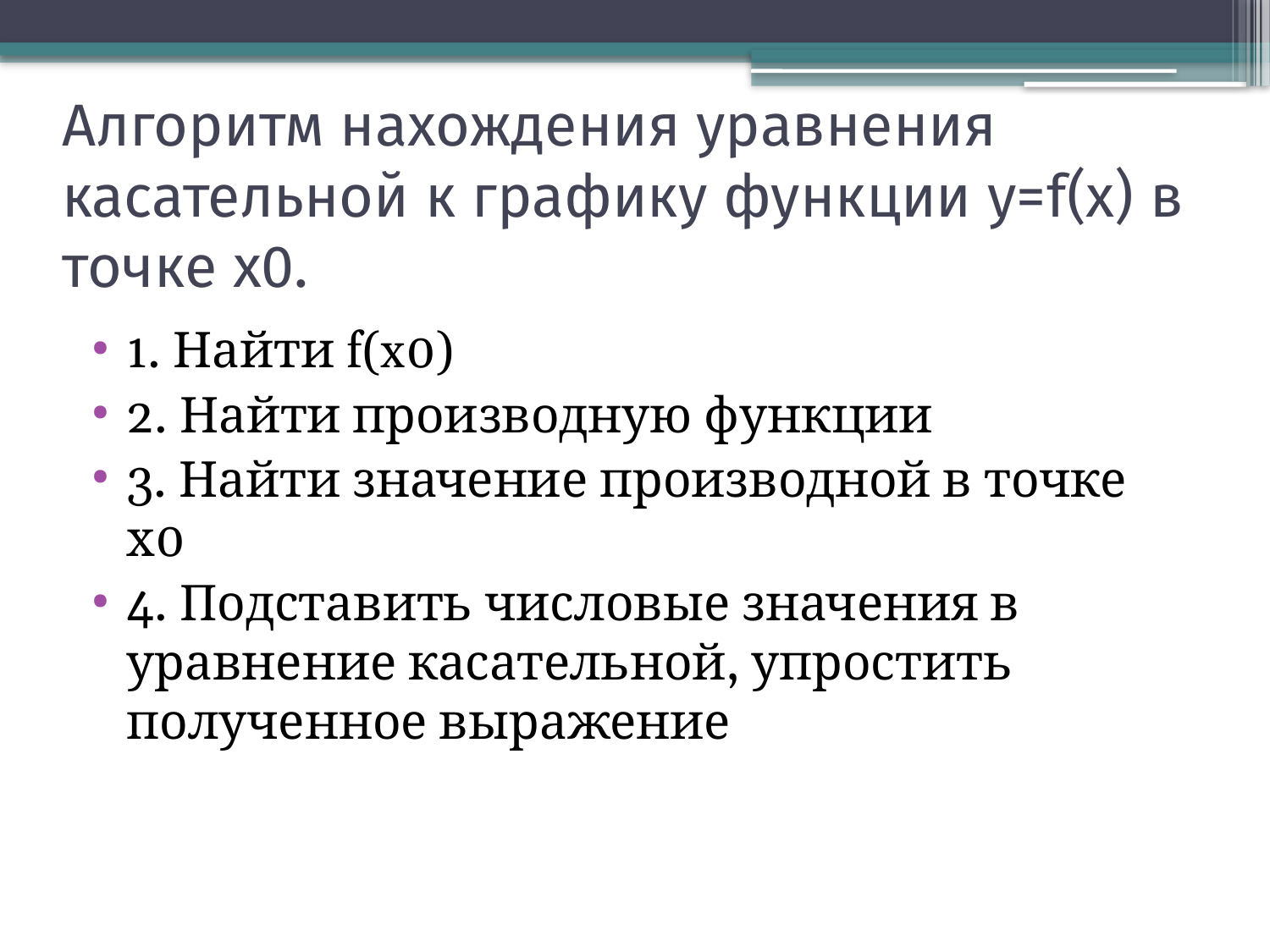

# Алгоритм нахождения уравнения касательной к графику функции у=f(х) в точке х0.
1. Найти f(x0)
2. Найти производную функции
3. Найти значение производной в точке х0
4. Подставить числовые значения в уравнение касательной, упростить полученное выражение